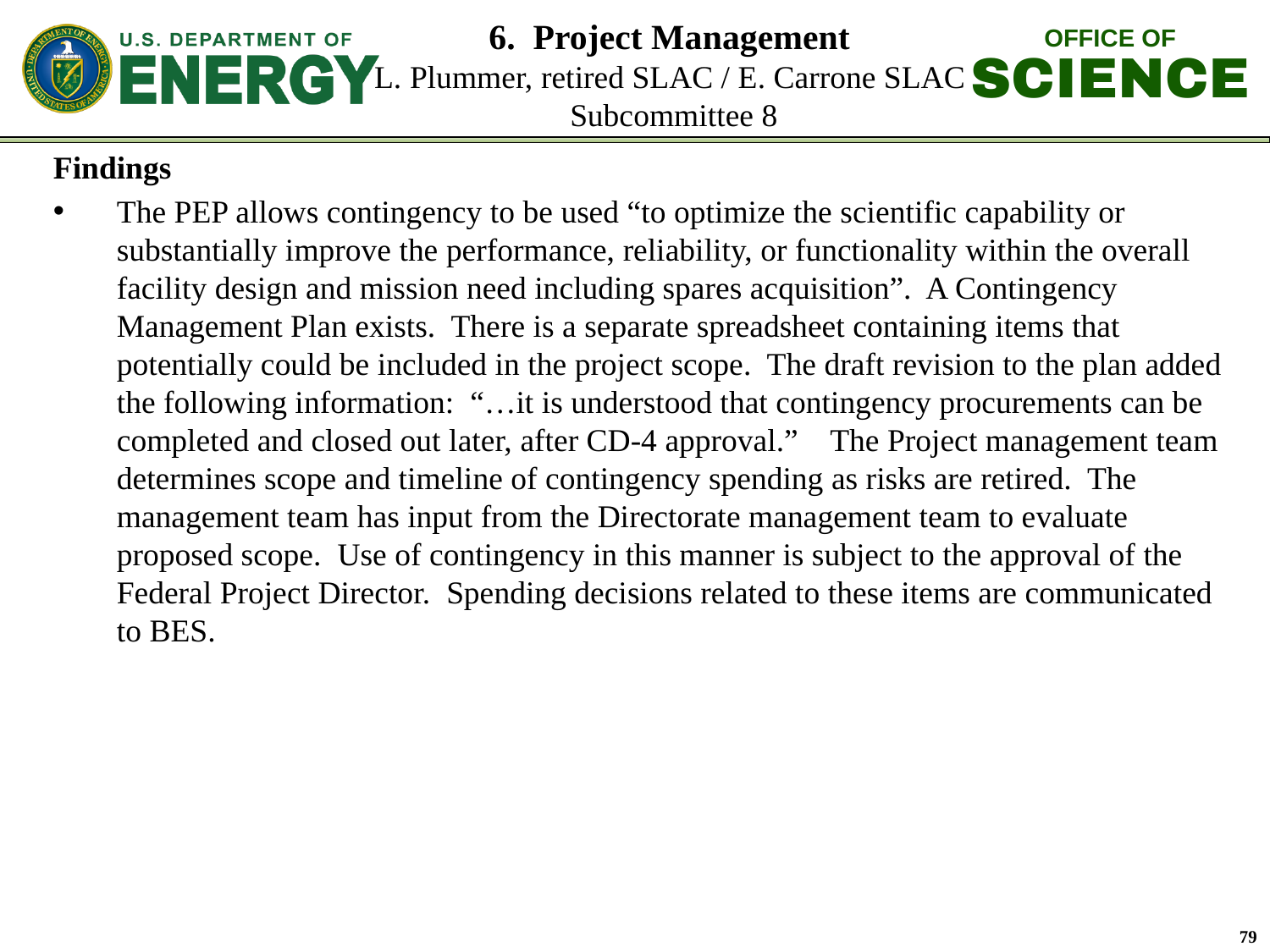

# 6.  Project Management L. Plummer, retired SLAC / E. Carrone SLAC  Subcommittee 8
Findings
The PEP allows contingency to be used “to optimize the scientific capability or substantially improve the performance, reliability, or functionality within the overall facility design and mission need including spares acquisition”.  A Contingency Management Plan exists.  There is a separate spreadsheet containing items that potentially could be included in the project scope.  The draft revision to the plan added the following information:  “…it is understood that contingency procurements can be completed and closed out later, after CD-4 approval.”    The Project management team determines scope and timeline of contingency spending as risks are retired.  The management team has input from the Directorate management team to evaluate proposed scope.  Use of contingency in this manner is subject to the approval of the Federal Project Director.  Spending decisions related to these items are communicated to BES.

79